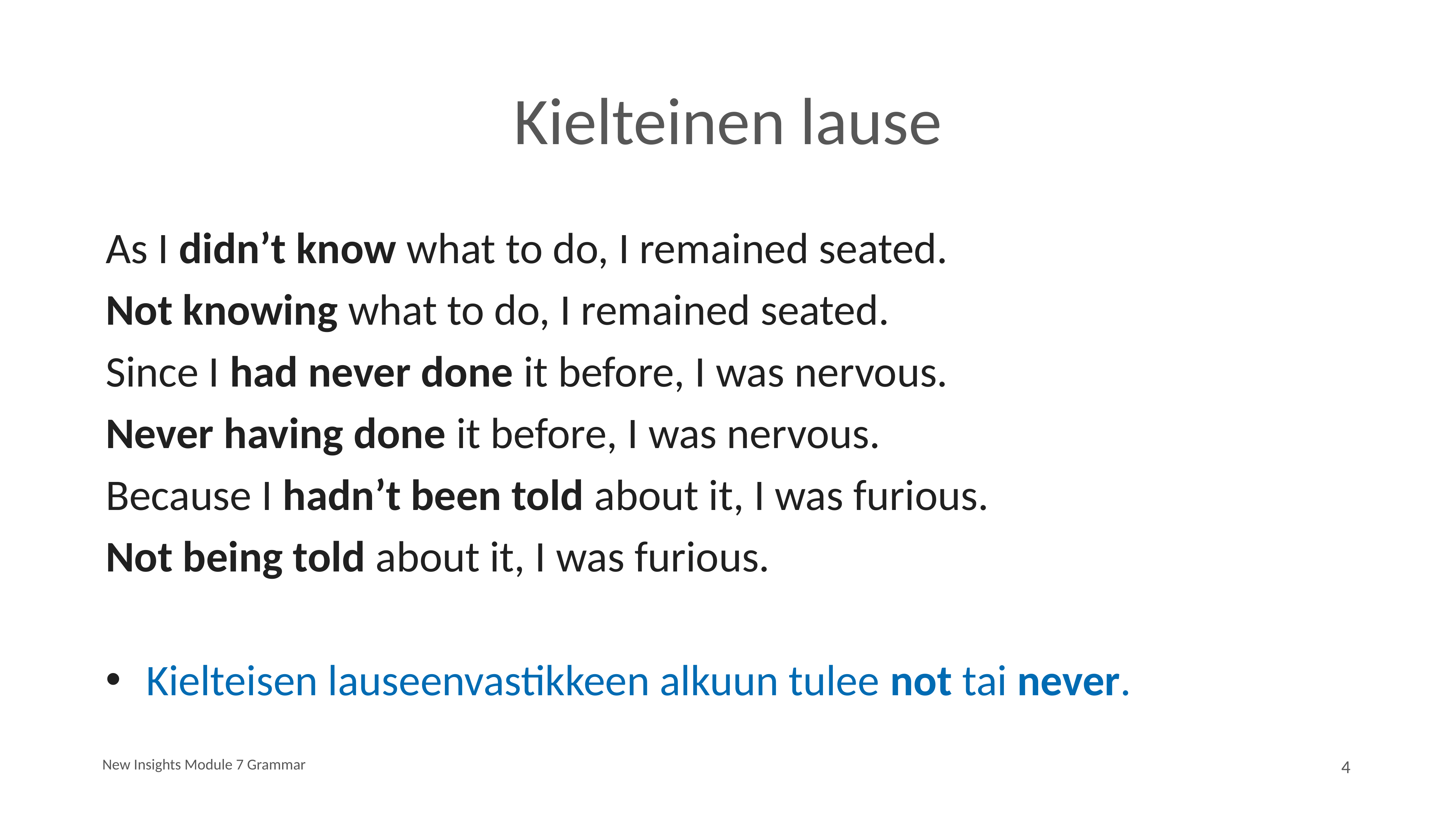

# Kielteinen lause
As I didn’t know what to do, I remained seated.
Not knowing what to do, I remained seated.
Since I had never done it before, I was nervous.
Never having done it before, I was nervous.
Because I hadn’t been told about it, I was furious.
Not being told about it, I was furious.

Kielteisen lauseenvastikkeen alkuun tulee not tai never.
New Insights Module 7 Grammar
4